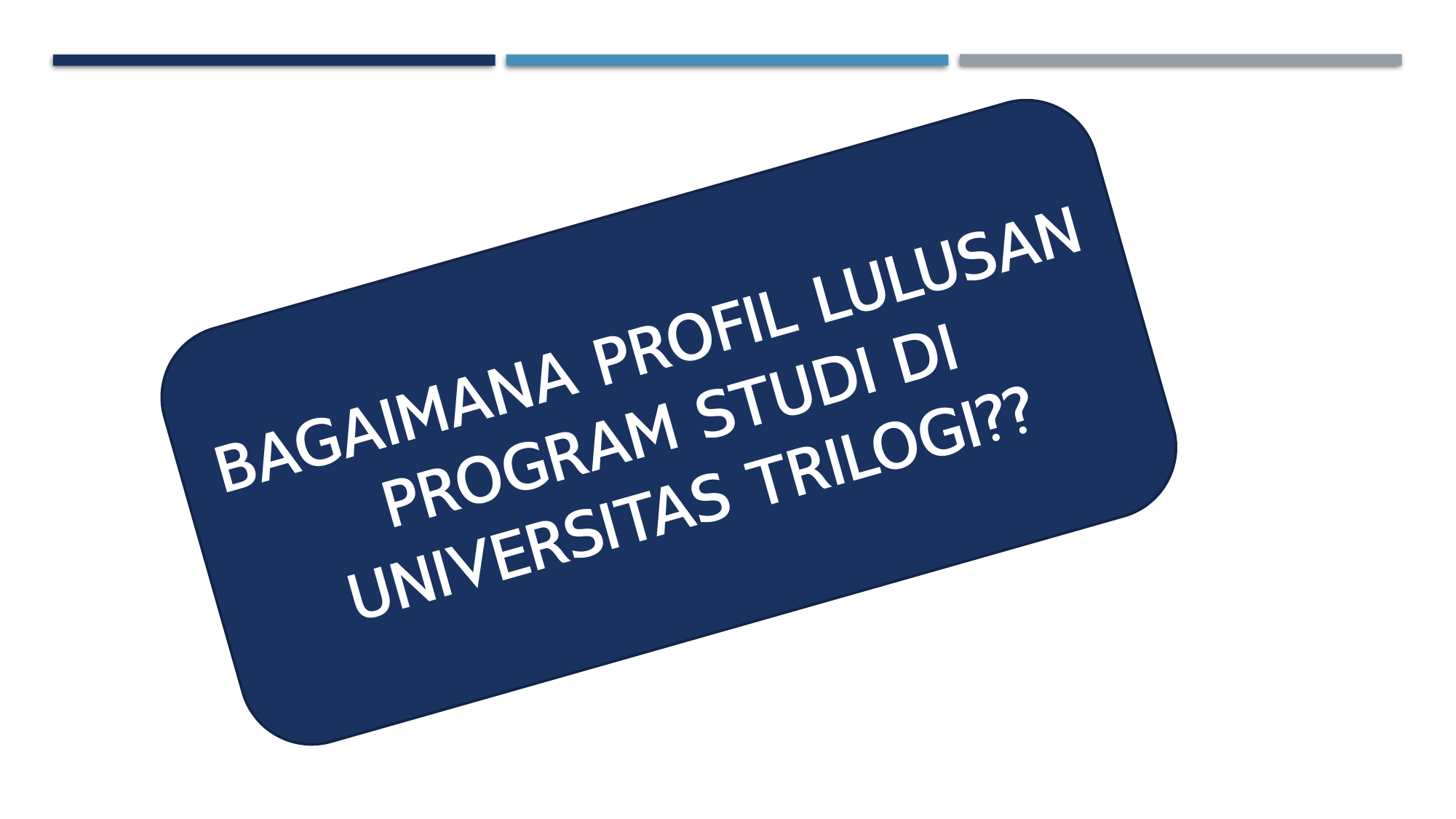

BAGAIMANA PROFIL LULUSAN PROGRAM STUDI DI UNIVERSITAS TRILOGI??